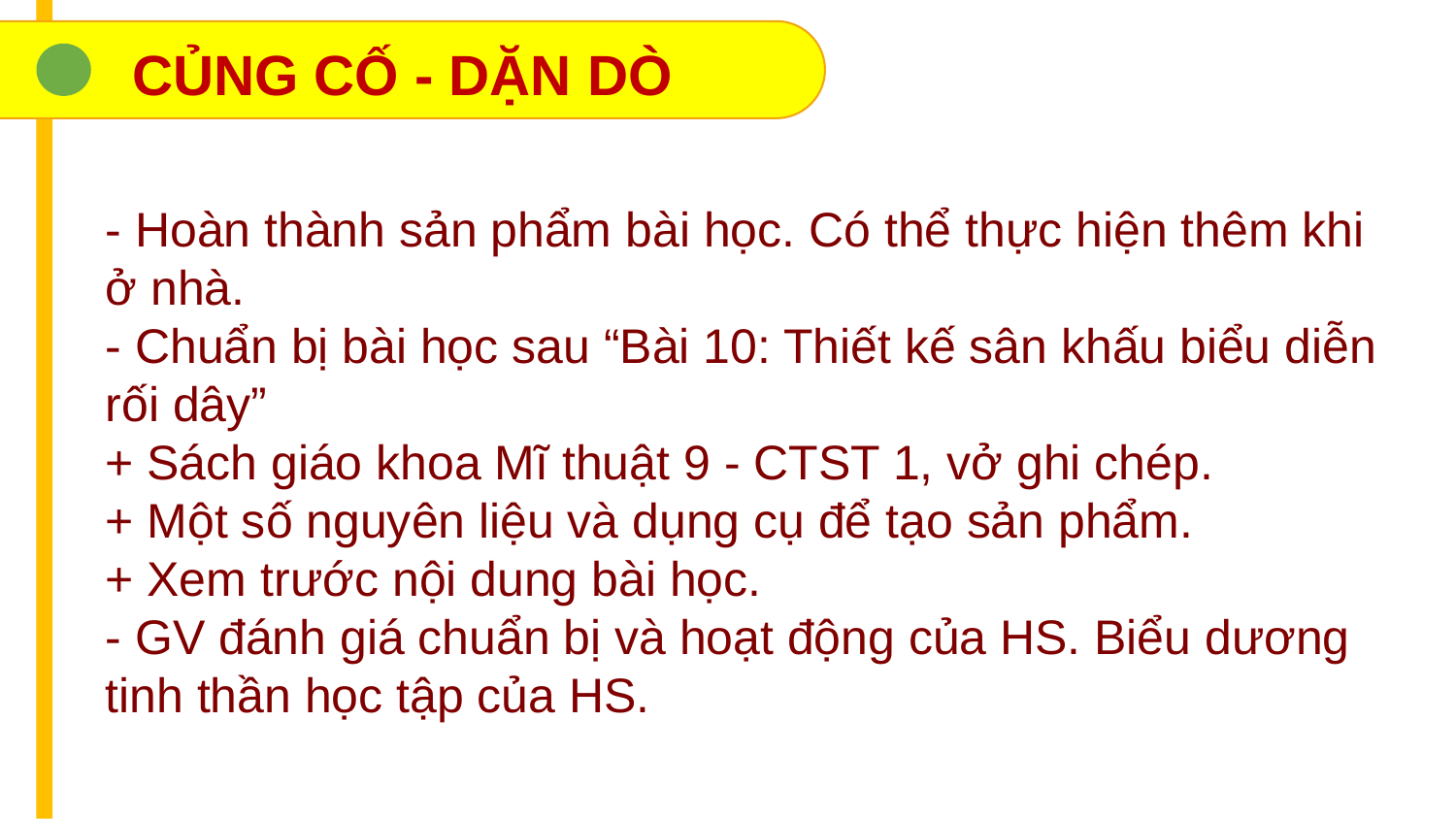

CỦNG CỐ - DẶN DÒ

- Hoàn thành sản phẩm bài học. Có thể thực hiện thêm khi ở nhà.
- Chuẩn bị bài học sau “Bài 10: Thiết kế sân khấu biểu diễn rối dây”
+ Sách giáo khoa Mĩ thuật 9 - CTST 1, vở ghi chép.
+ Một số nguyên liệu và dụng cụ để tạo sản phẩm.
+ Xem trước nội dung bài học.
- GV đánh giá chuẩn bị và hoạt động của HS. Biểu dương tinh thần học tập của HS.